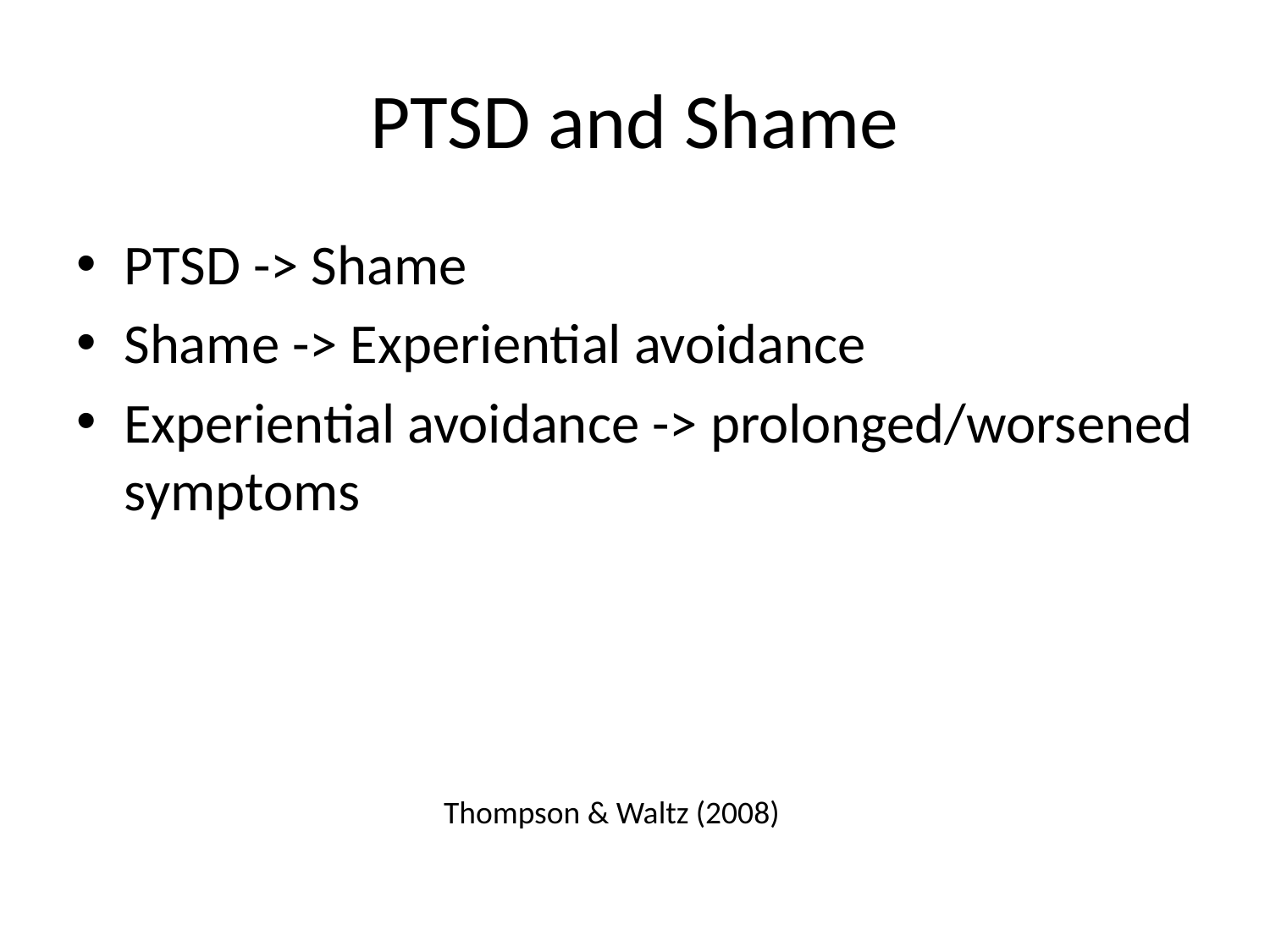

# PTSD and Shame
PTSD -> Shame
Shame -> Experiential avoidance
Experiential avoidance -> prolonged/worsened symptoms
Thompson & Waltz (2008)